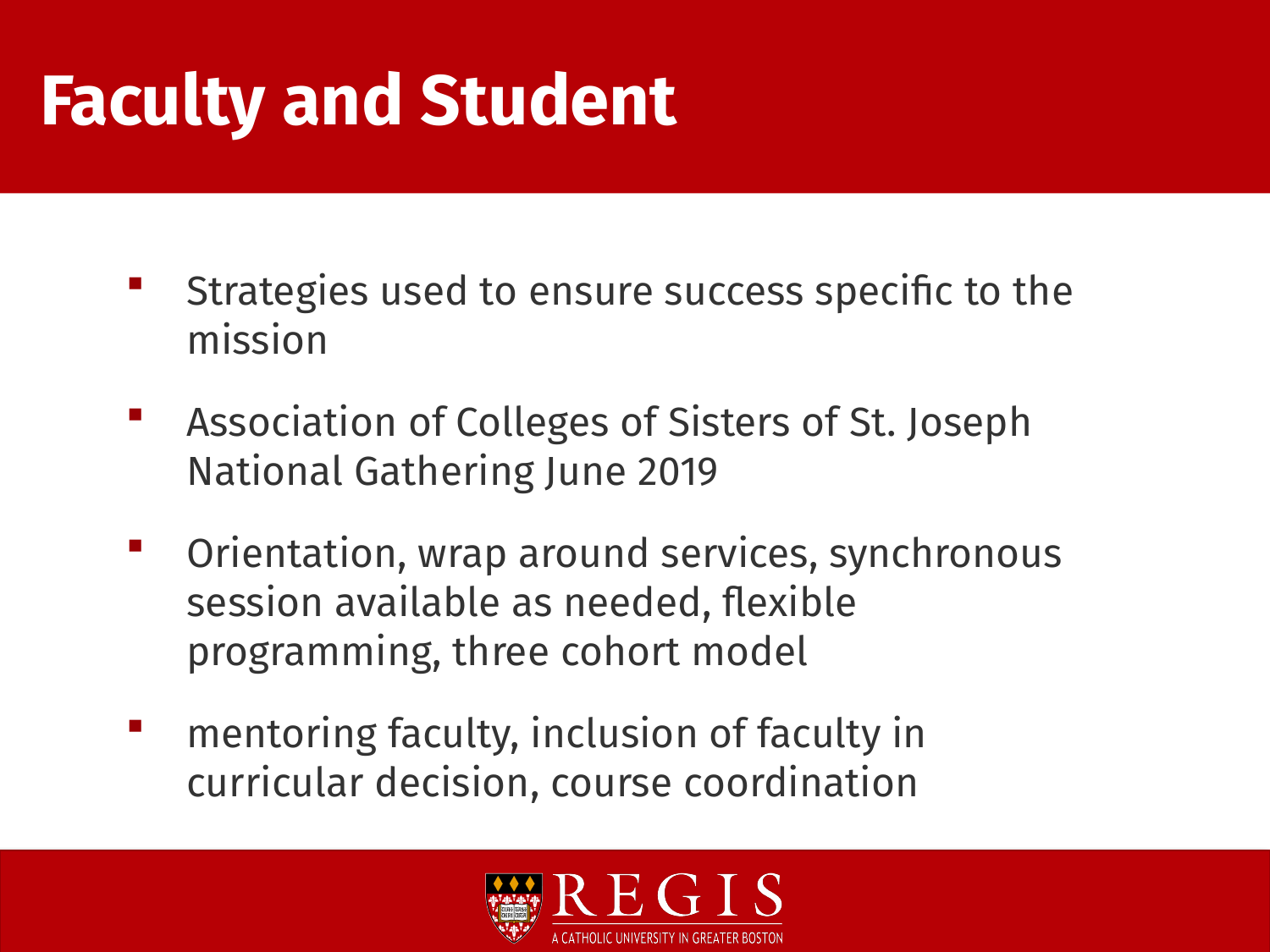

# Faculty and Student
Strategies used to ensure success specific to the mission
Association of Colleges of Sisters of St. Joseph National Gathering June 2019
Orientation, wrap around services, synchronous session available as needed, flexible programming, three cohort model
mentoring faculty, inclusion of faculty in curricular decision, course coordination